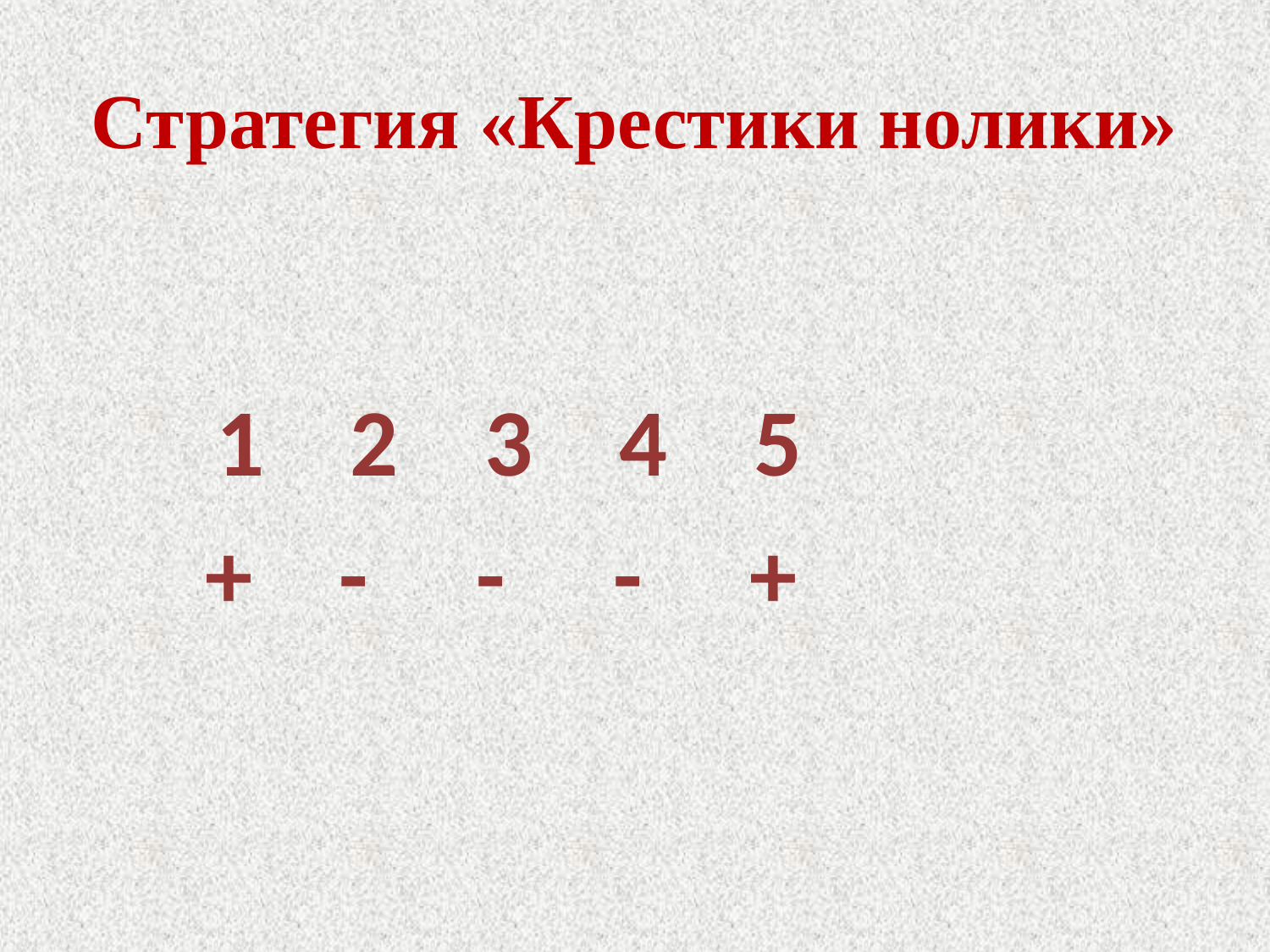

# Стратегия «Крестики нолики»

           1    2    3    4    5
      +    -     -     -     +